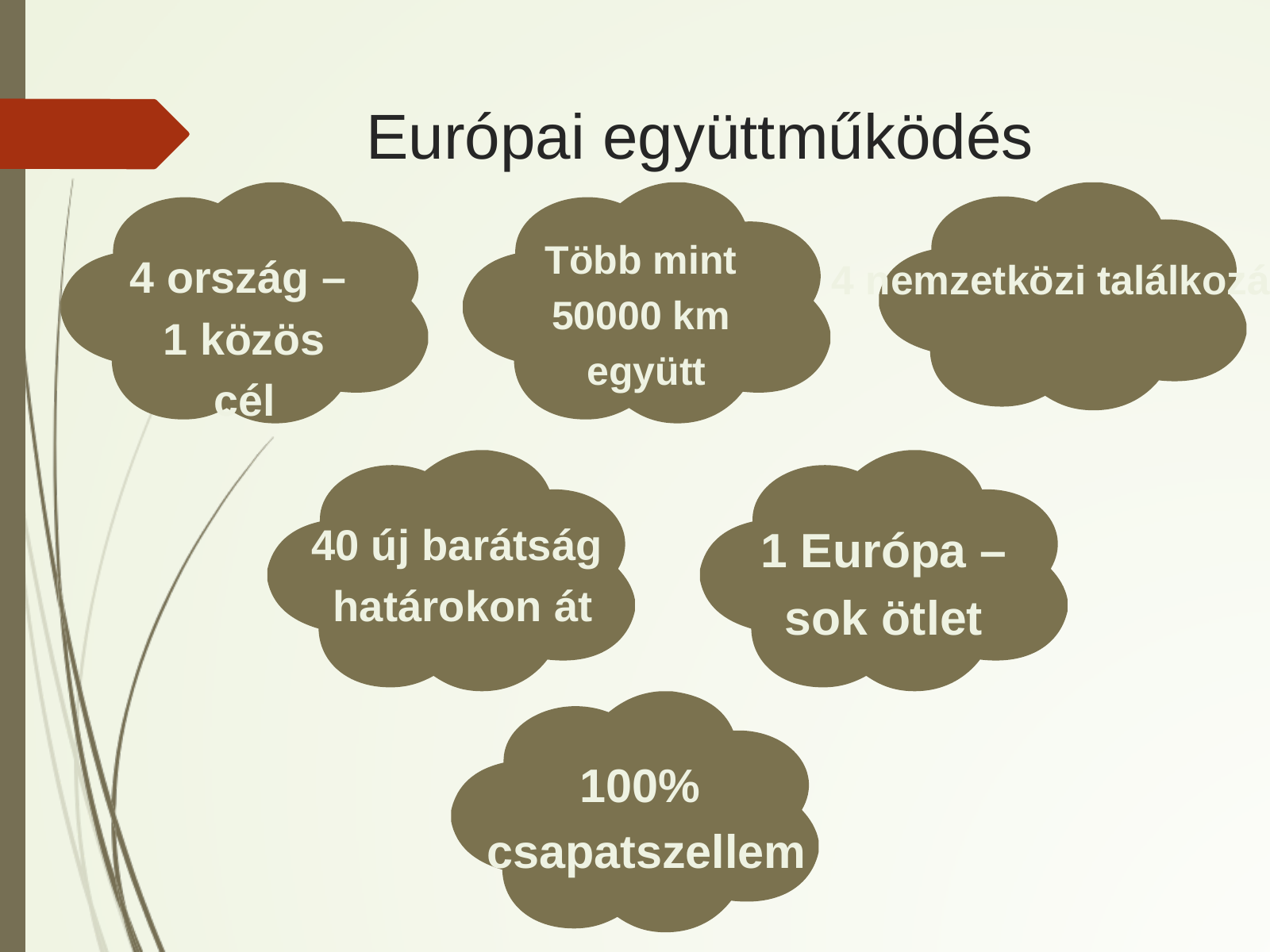

Európai együttműködés

4 ország –
1 közös cél

Több mint
50000 km
együtt

4 nemzetközi találkozás

40 új barátság
határokon át

1 Európa –
sok ötlet

100%
csapatszellem